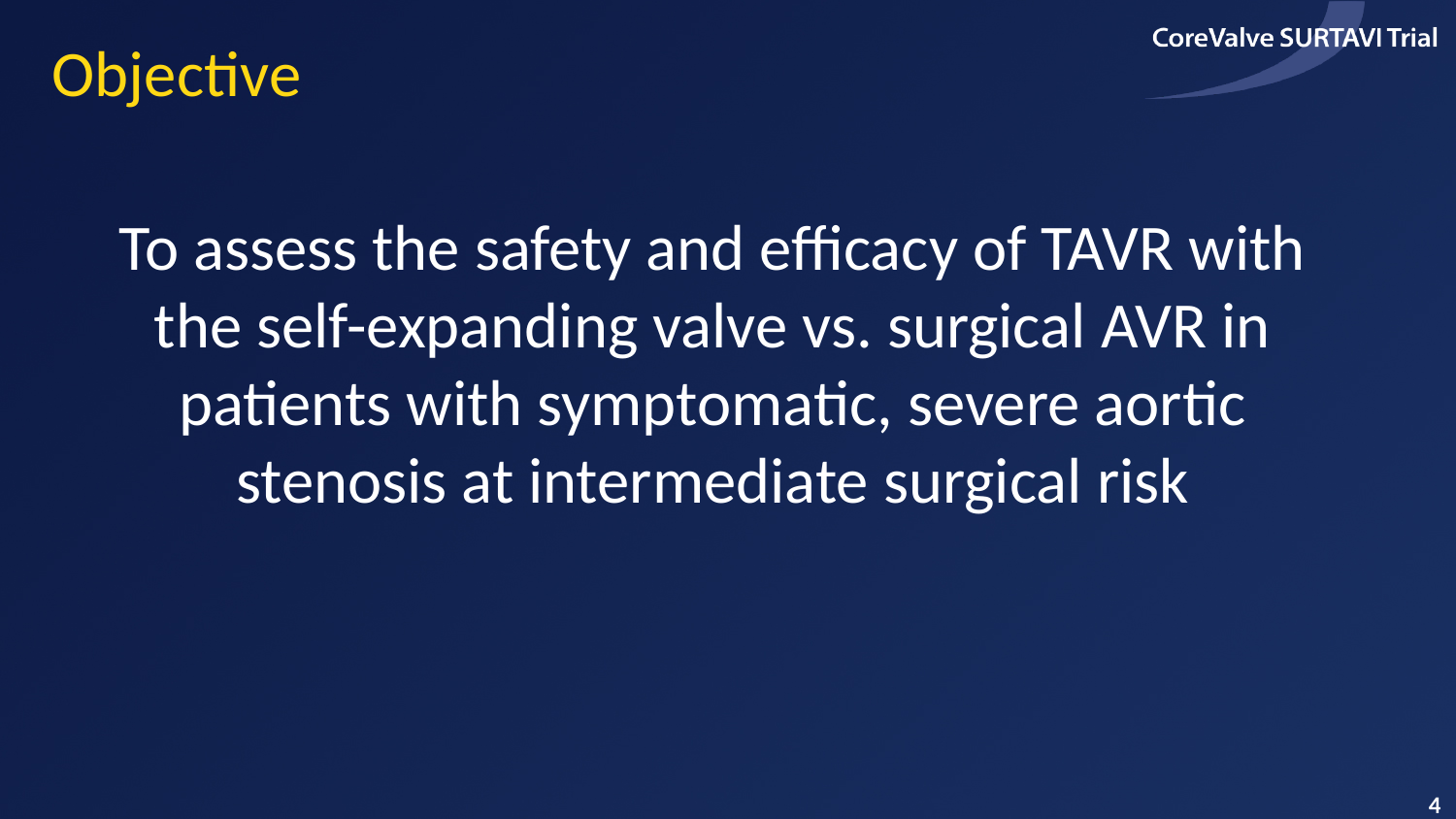

# Objective
To assess the safety and efficacy of TAVR with the self-expanding valve vs. surgical AVR in patients with symptomatic, severe aortic stenosis at intermediate surgical risk
4